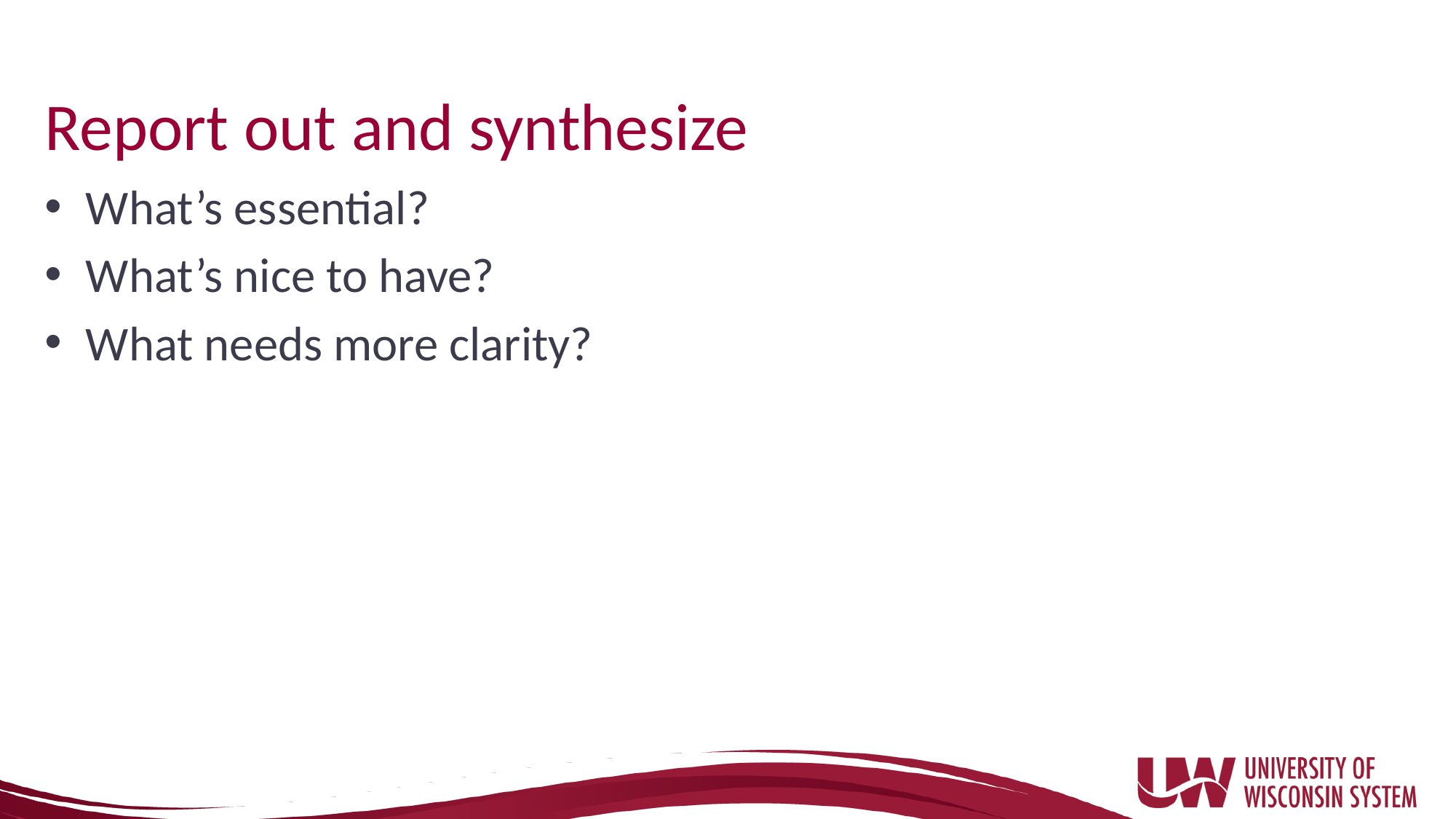

# Report out and synthesize
What’s essential?
What’s nice to have?
What needs more clarity?